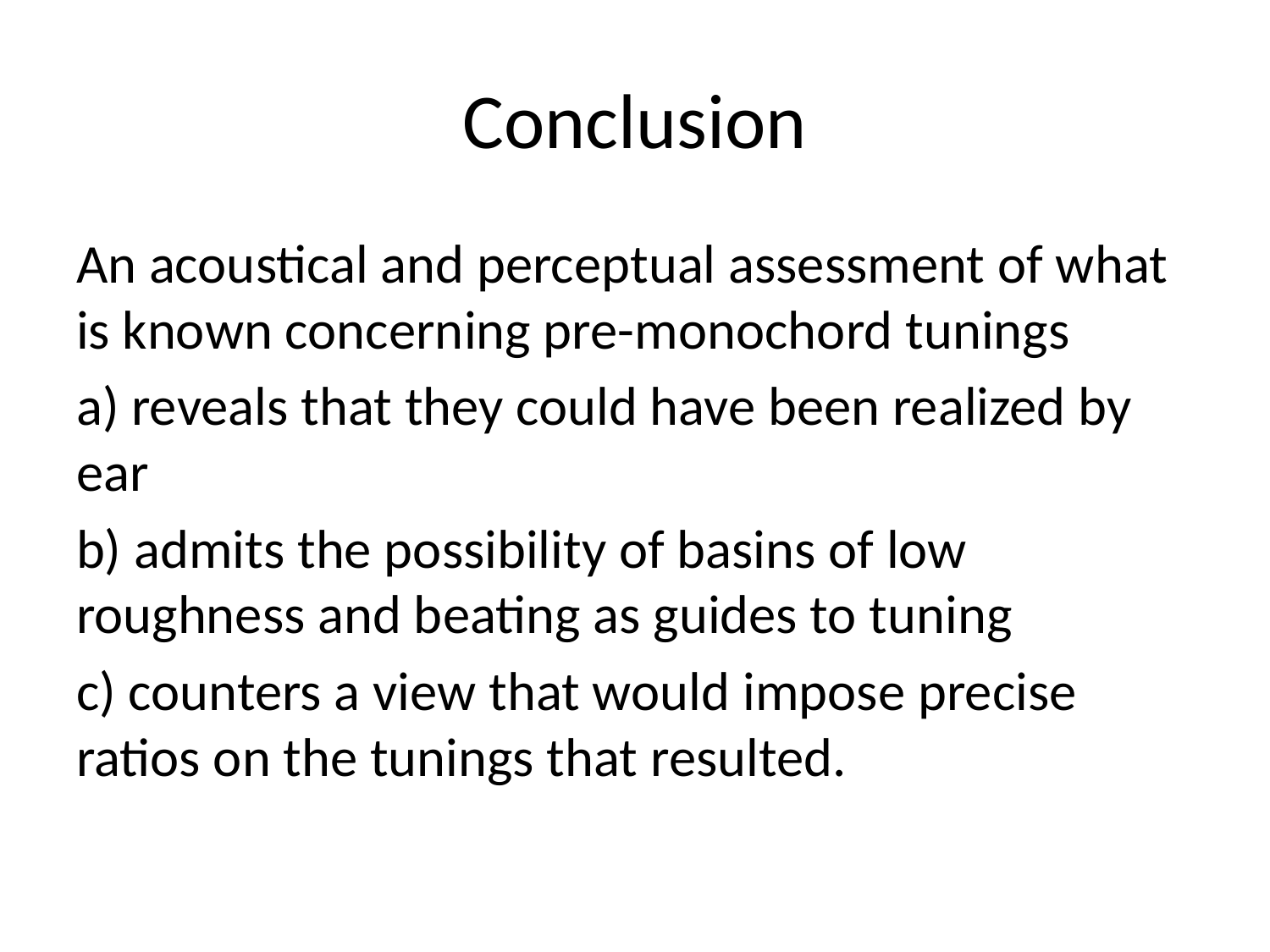

# Conclusion
An acoustical and perceptual assessment of what is known concerning pre-monochord tunings
a) reveals that they could have been realized by ear
b) admits the possibility of basins of low roughness and beating as guides to tuning
c) counters a view that would impose precise ratios on the tunings that resulted.